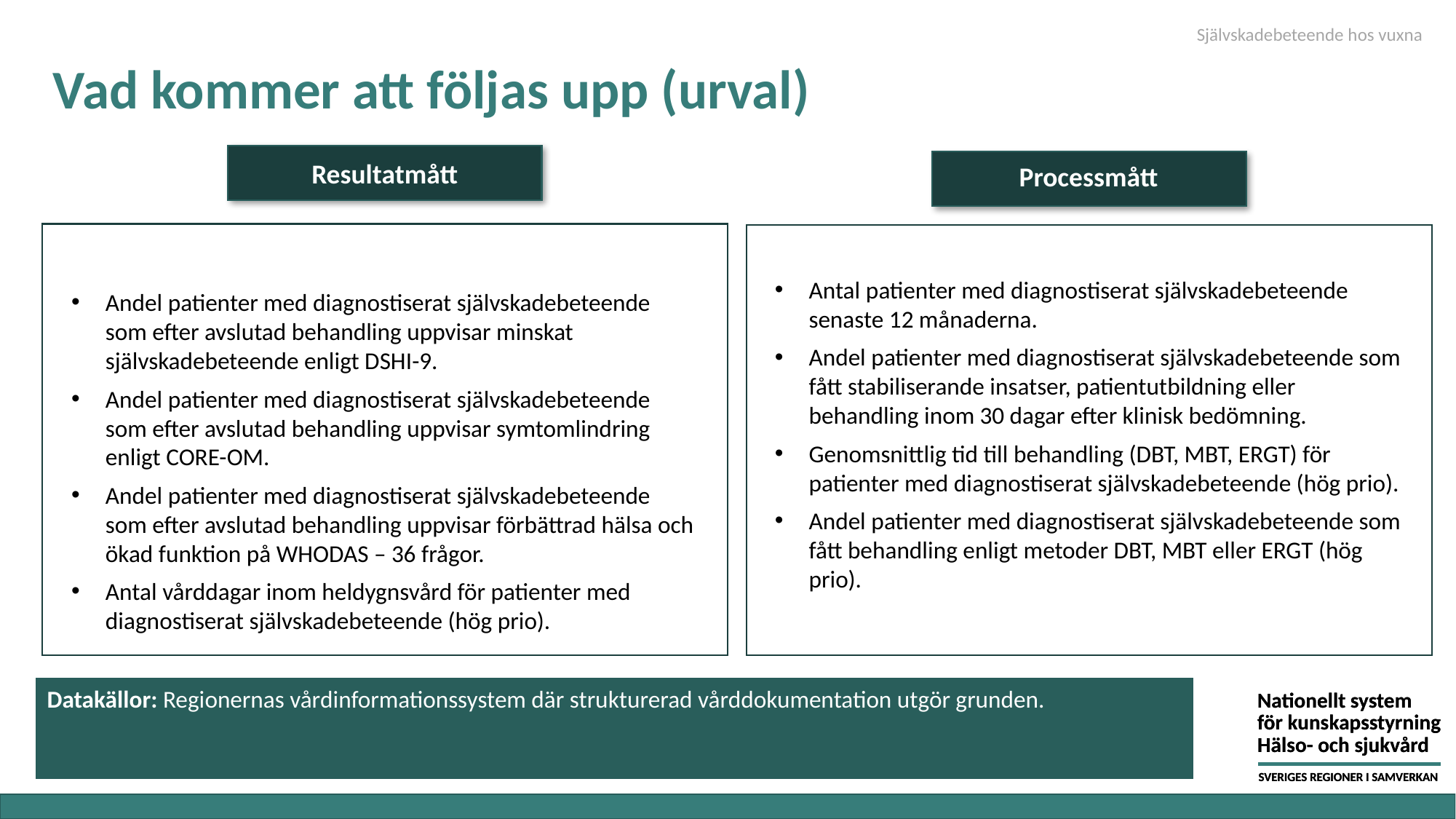

Självskadebeteende hos vuxna
# Vad kommer att följas upp (urval)
Processmått
Resultatmått

Antal patienter med diagnostiserat självskadebeteende senaste 12 månaderna.
Andel patienter med diagnostiserat självskadebeteende som fått stabiliserande insatser, patientutbildning eller behandling inom 30 dagar efter klinisk bedömning.
Genomsnittlig tid till behandling (DBT, MBT, ERGT) för patienter med diagnostiserat självskadebeteende (hög prio).
Andel patienter med diagnostiserat självskadebeteende som fått behandling enligt metoder DBT, MBT eller ERGT (hög prio).
Andel patienter med diagnostiserat självskadebeteende som efter avslutad behandling uppvisar minskat självskadebeteende enligt DSHI-9.
Andel patienter med diagnostiserat självskadebeteende som efter avslutad behandling uppvisar symtomlindring enligt CORE-OM.
Andel patienter med diagnostiserat självskadebeteende som efter avslutad behandling uppvisar förbättrad hälsa och ökad funktion på WHODAS – 36 frågor.
Antal vårddagar inom heldygnsvård för patienter med diagnostiserat självskadebeteende (hög prio).
Datakällor: Regionernas vårdinformationssystem där strukturerad vårddokumentation utgör grunden.